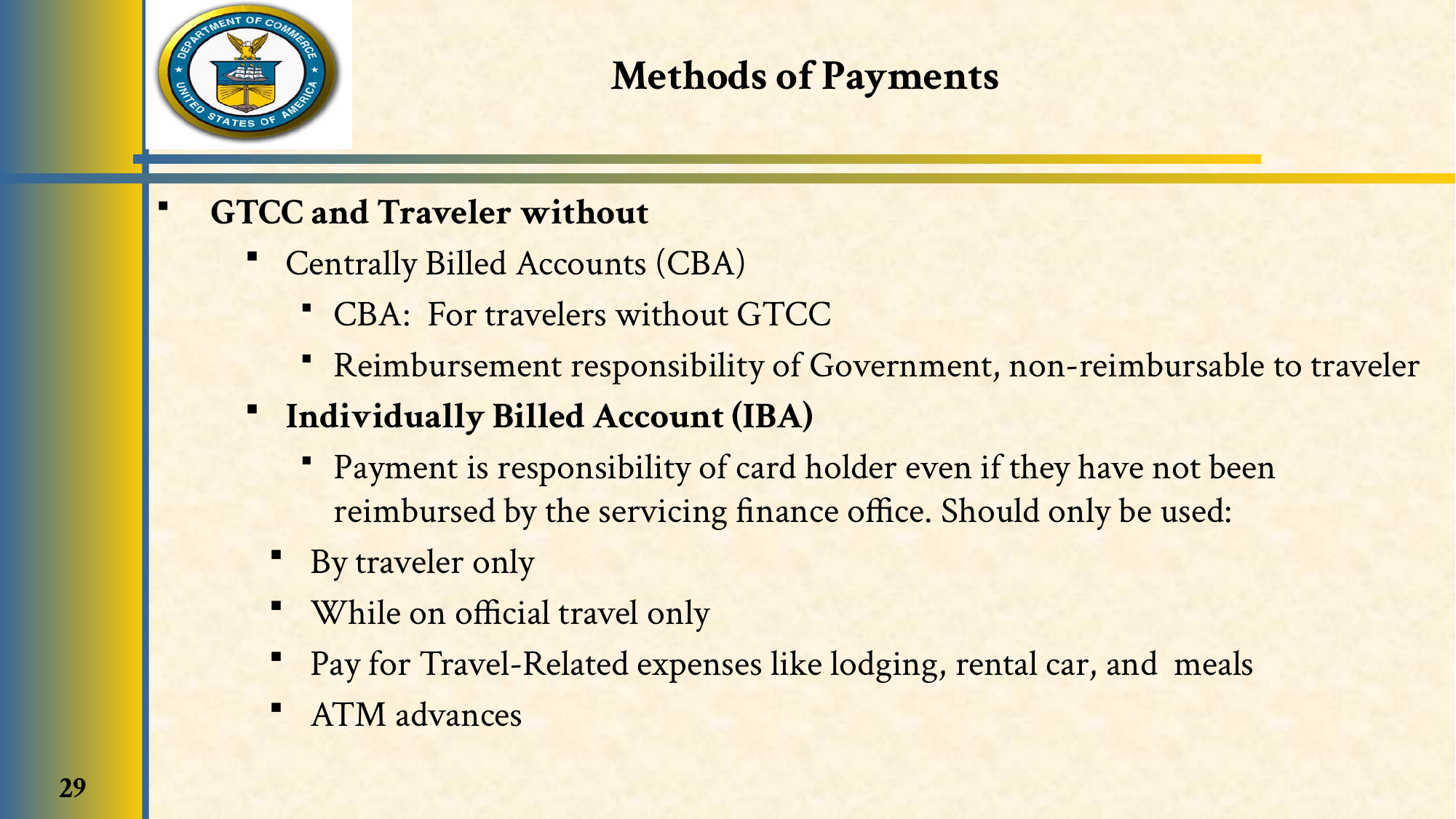

Methods of Payments
GTCC and Traveler without
Centrally Billed Accounts (CBA)
CBA:  For travelers without GTCC
Reimbursement responsibility of Government, non-reimbursable to traveler
Individually Billed Account (IBA)
Payment is responsibility of card holder even if they have not been reimbursed by the servicing finance office. Should only be used:
By traveler only
While on official travel only
Pay for Travel-Related expenses like lodging, rental car, and  meals
ATM advances

29